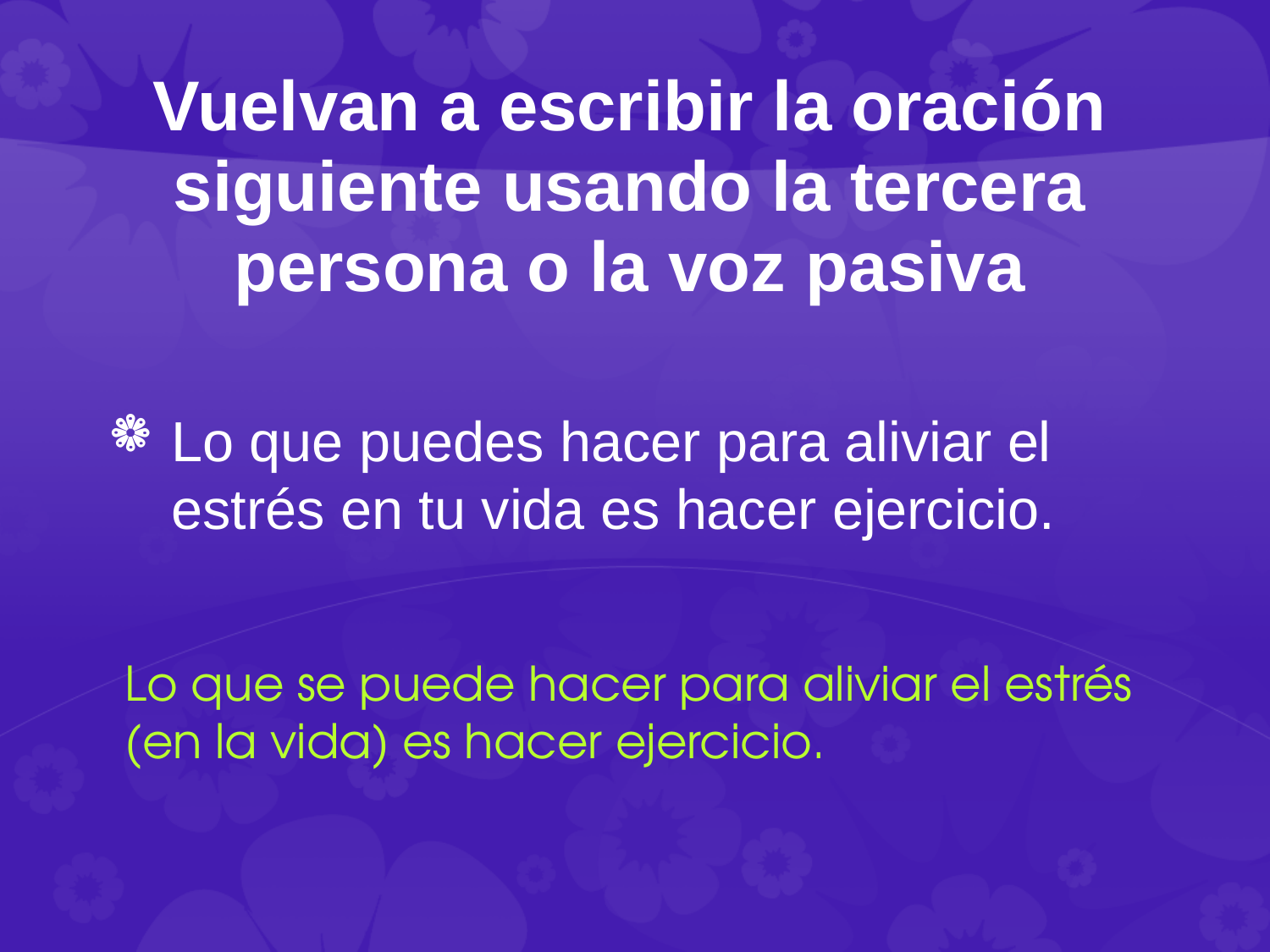

# Vuelvan a escribir la oración siguiente usando la tercera persona o la voz pasiva
Lo que puedes hacer para aliviar el estrés en tu vida es hacer ejercicio.
Lo que se puede hacer para aliviar el estrés
(en la vida) es hacer ejercicio.